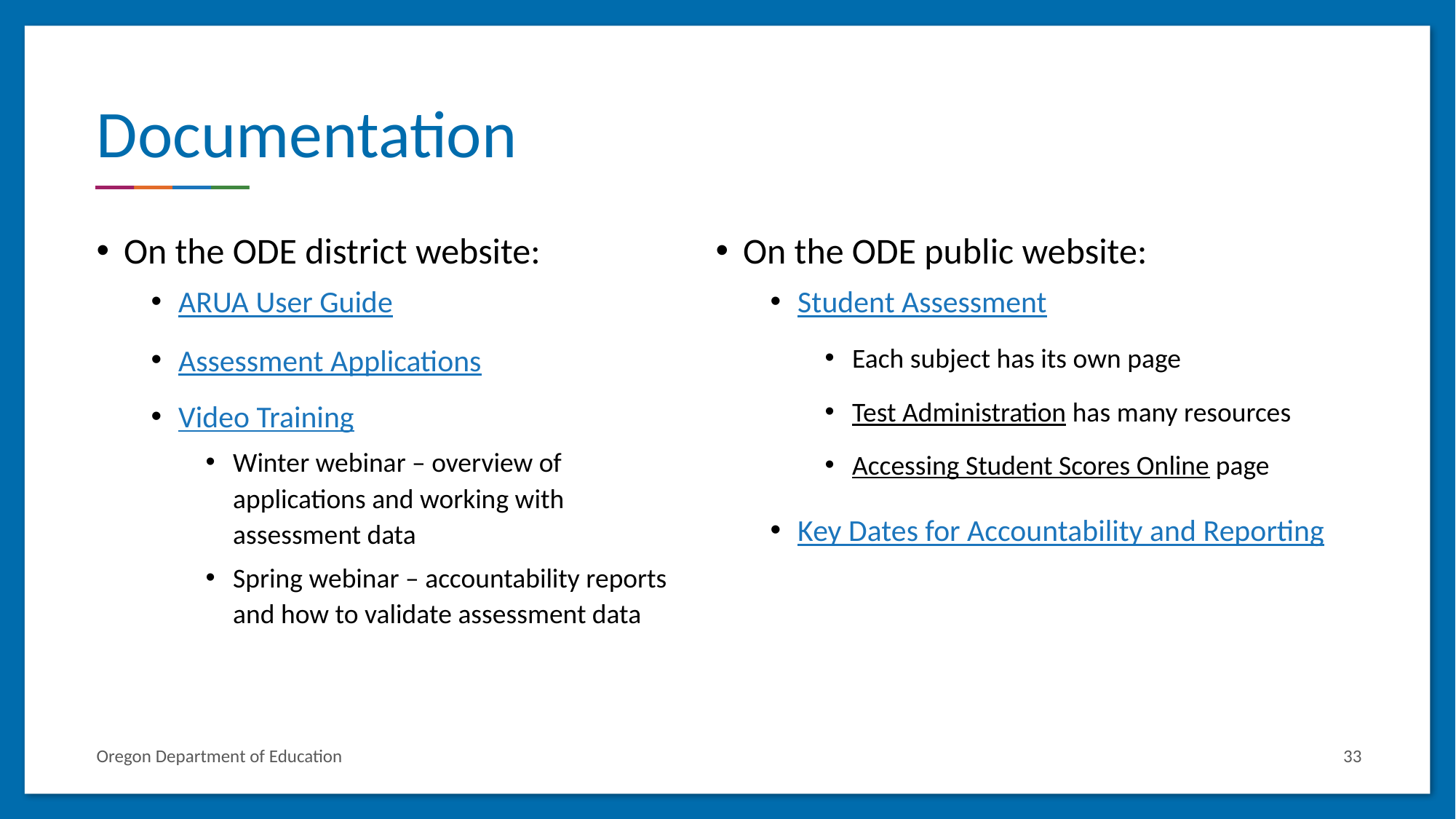

# Documentation
On the ODE district website:
ARUA User Guide
Assessment Applications
Video Training
Winter webinar – overview of applications and working with assessment data
Spring webinar – accountability reports and how to validate assessment data
On the ODE public website:
Student Assessment
Each subject has its own page
Test Administration has many resources
Accessing Student Scores Online page
Key Dates for Accountability and Reporting
Oregon Department of Education
33